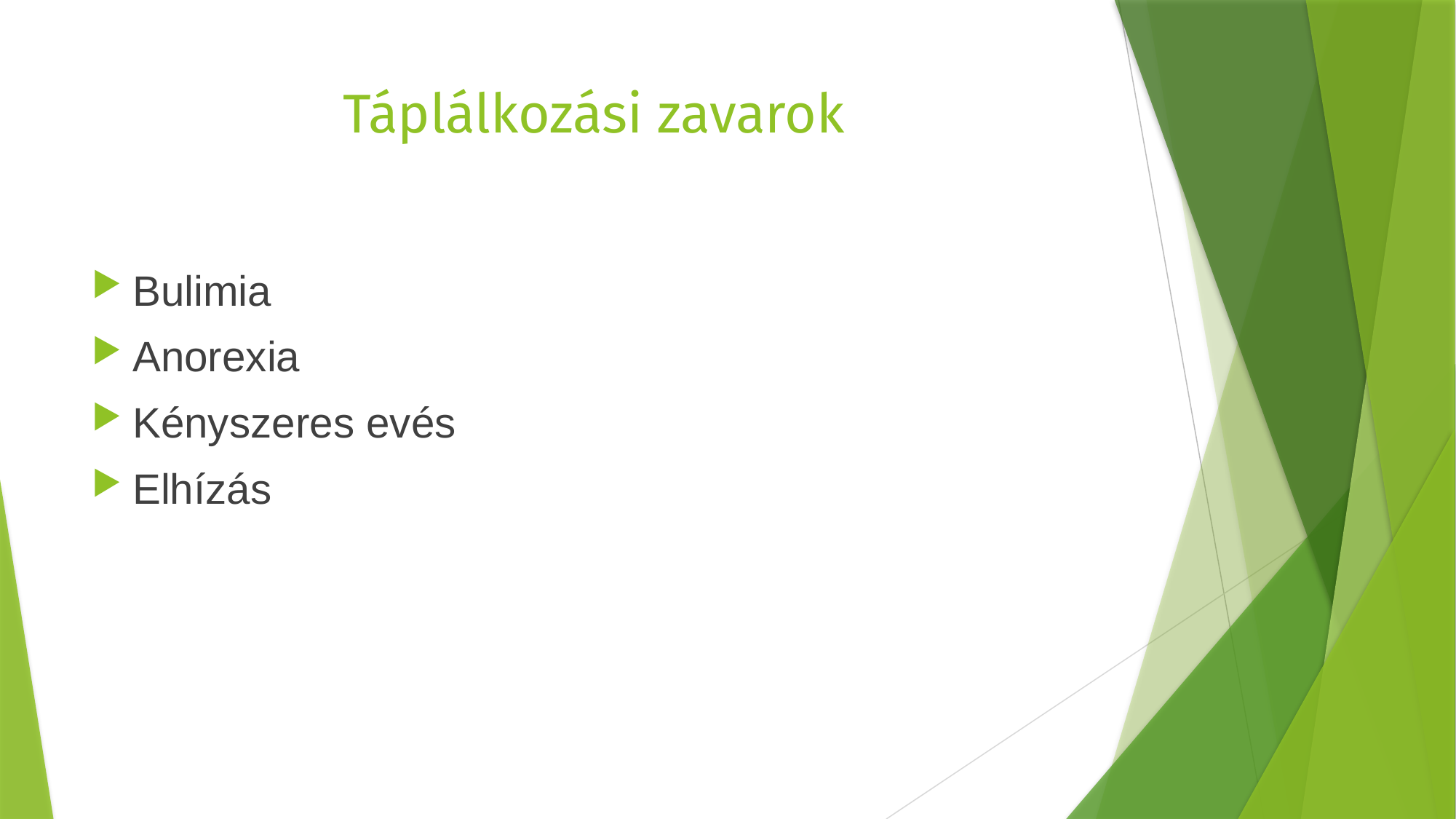

# Táplálkozási zavarok
Bulimia
Anorexia
Kényszeres evés
Elhízás